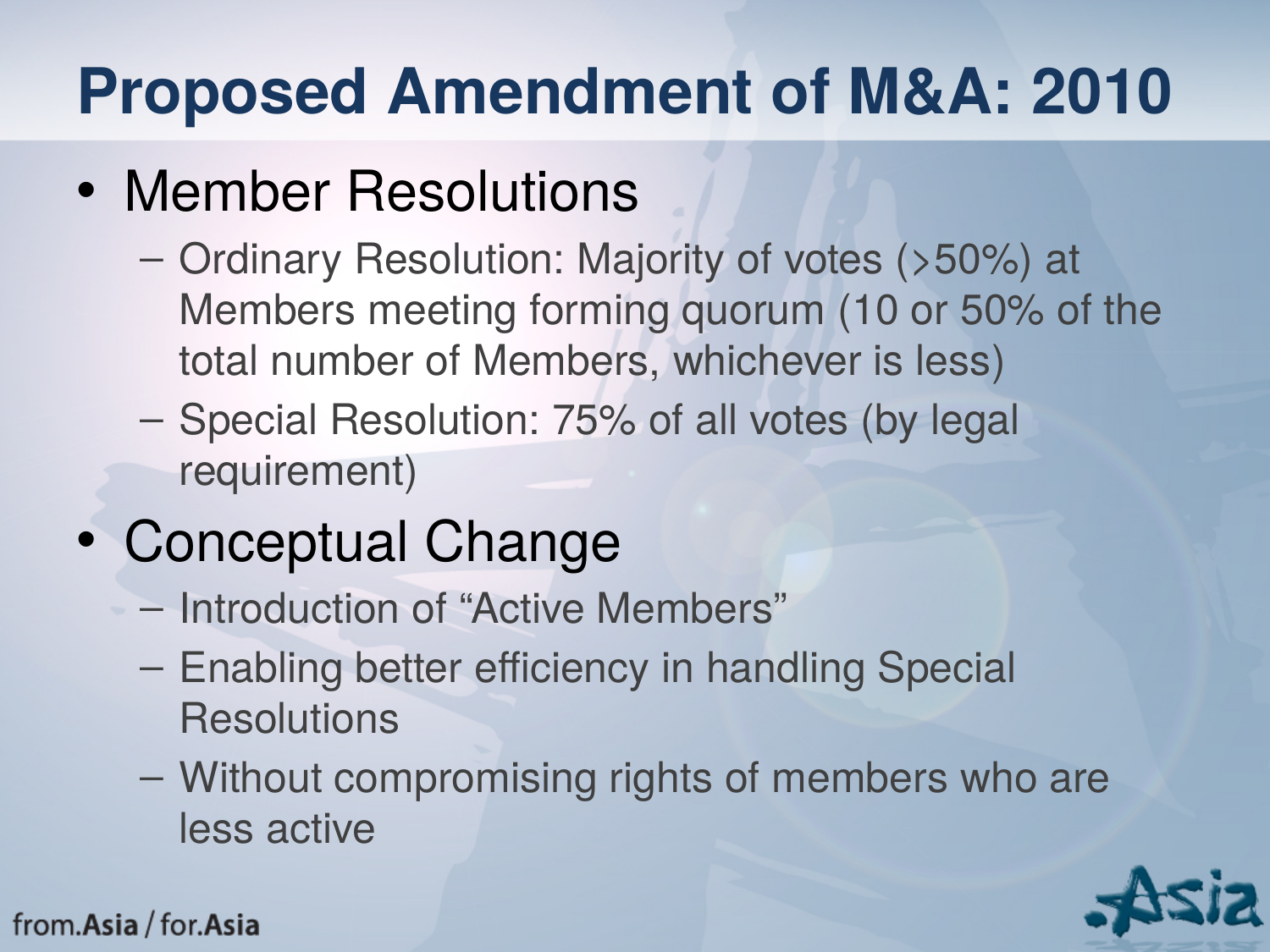

# Proposed Amendment of M&A: 2010
Member Resolutions
Ordinary Resolution: Majority of votes (>50%) at Members meeting forming quorum (10 or 50% of the total number of Members, whichever is less)
Special Resolution: 75% of all votes (by legal requirement)
Conceptual Change
Introduction of “Active Members”
Enabling better efficiency in handling Special Resolutions
Without compromising rights of members who are less active